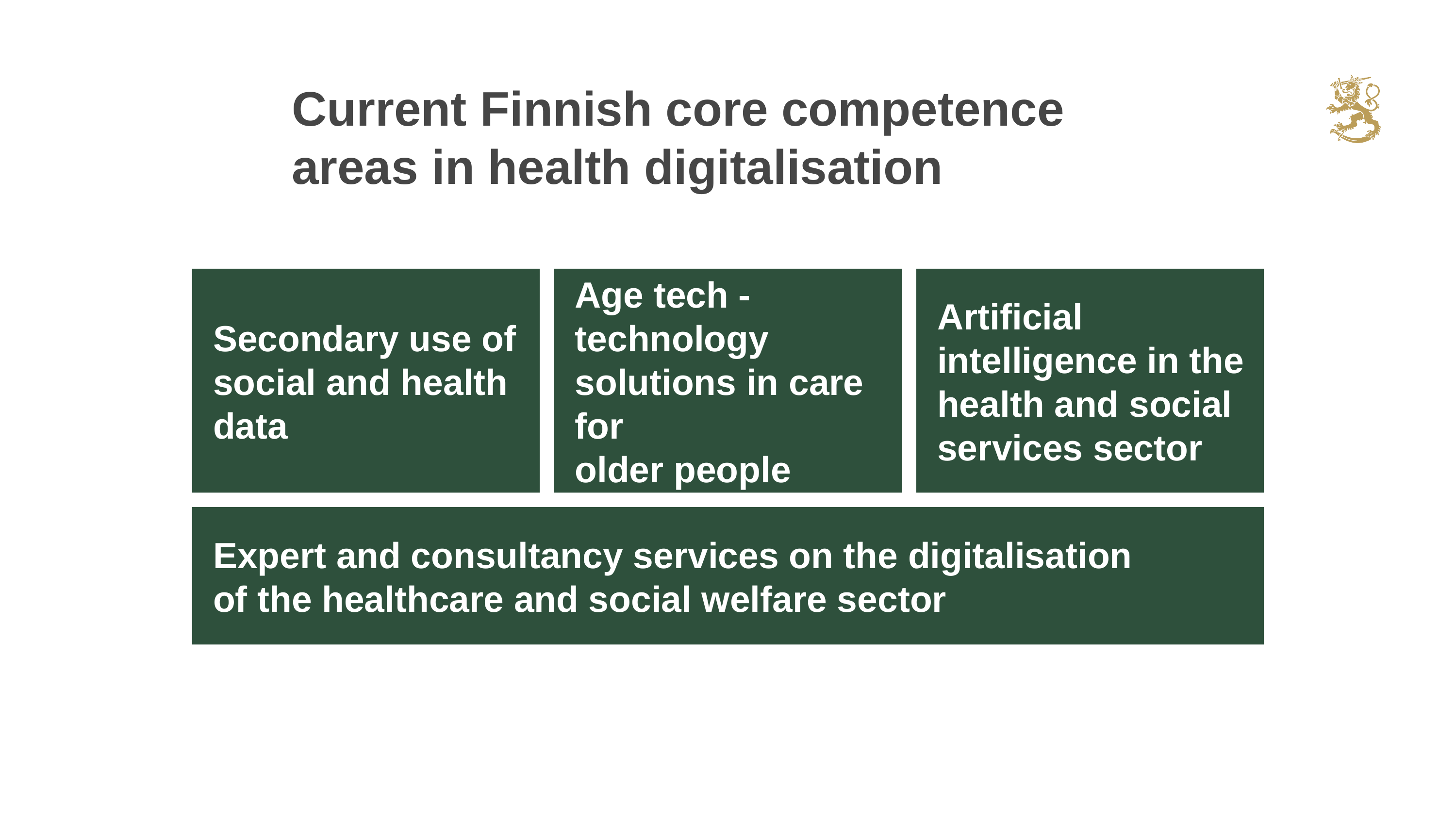

Current Finnish core competence areas in health digitalisation
Secondary use of social and health data
Age tech - technology solutions in care for
older people
Artificial intelligence in the health and social services sector
Expert and consultancy services on the digitalisation
of the healthcare and social welfare sector